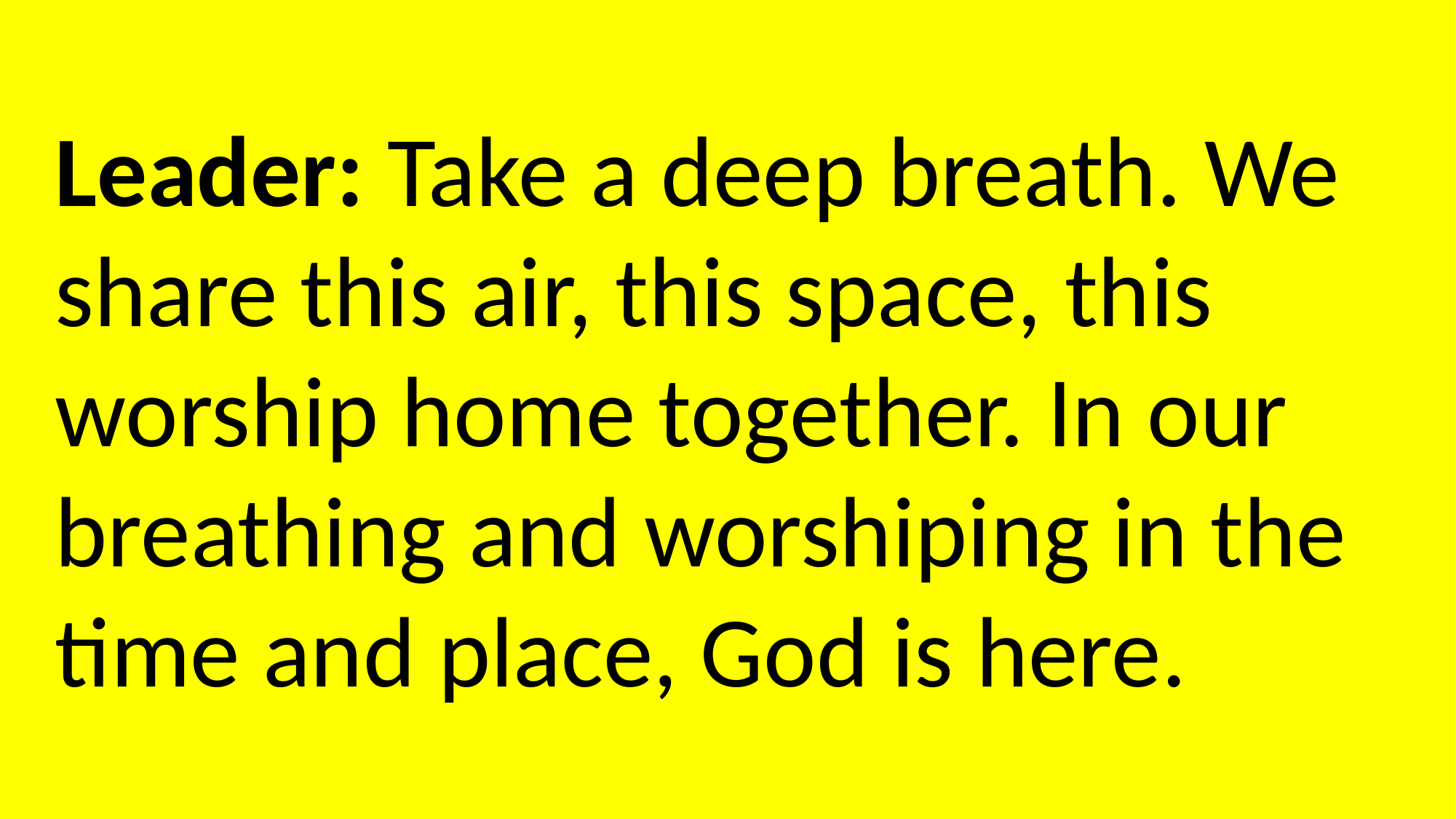

Leader: Take a deep breath. We share this air, this space, this worship home together. In our breathing and worshiping in the time and place, God is here.